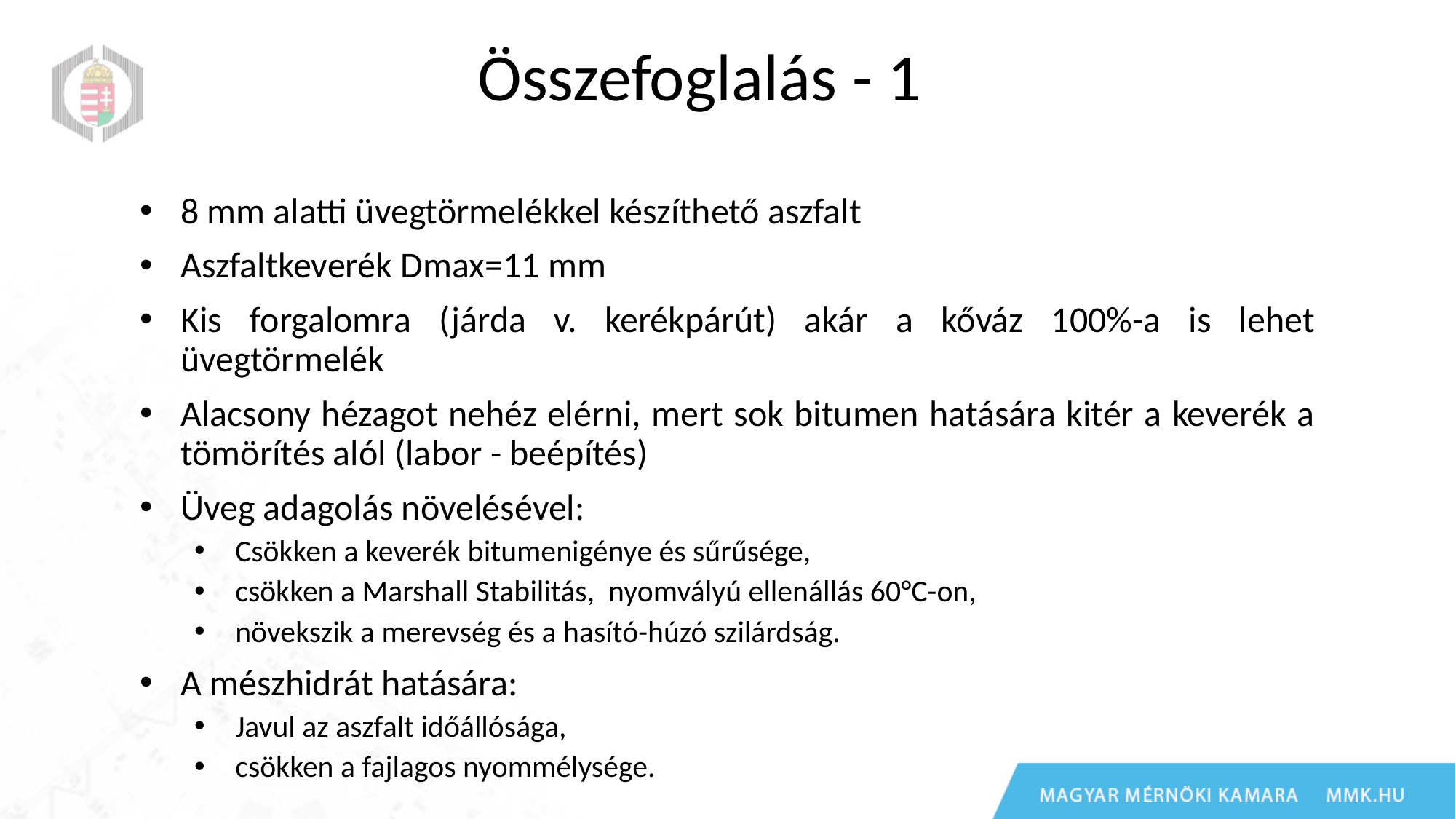

# Összefoglalás - 1
8 mm alatti üvegtörmelékkel készíthető aszfalt
Aszfaltkeverék Dmax=11 mm
Kis forgalomra (járda v. kerékpárút) akár a kőváz 100%-a is lehet üvegtörmelék
Alacsony hézagot nehéz elérni, mert sok bitumen hatására kitér a keverék a tömörítés alól (labor - beépítés)
Üveg adagolás növelésével:
Csökken a keverék bitumenigénye és sűrűsége,
csökken a Marshall Stabilitás,  nyomvályú ellenállás 60°C-on,
növekszik a merevség és a hasító-húzó szilárdság.
A mészhidrát hatására:
Javul az aszfalt időállósága,
csökken a fajlagos nyommélysége.